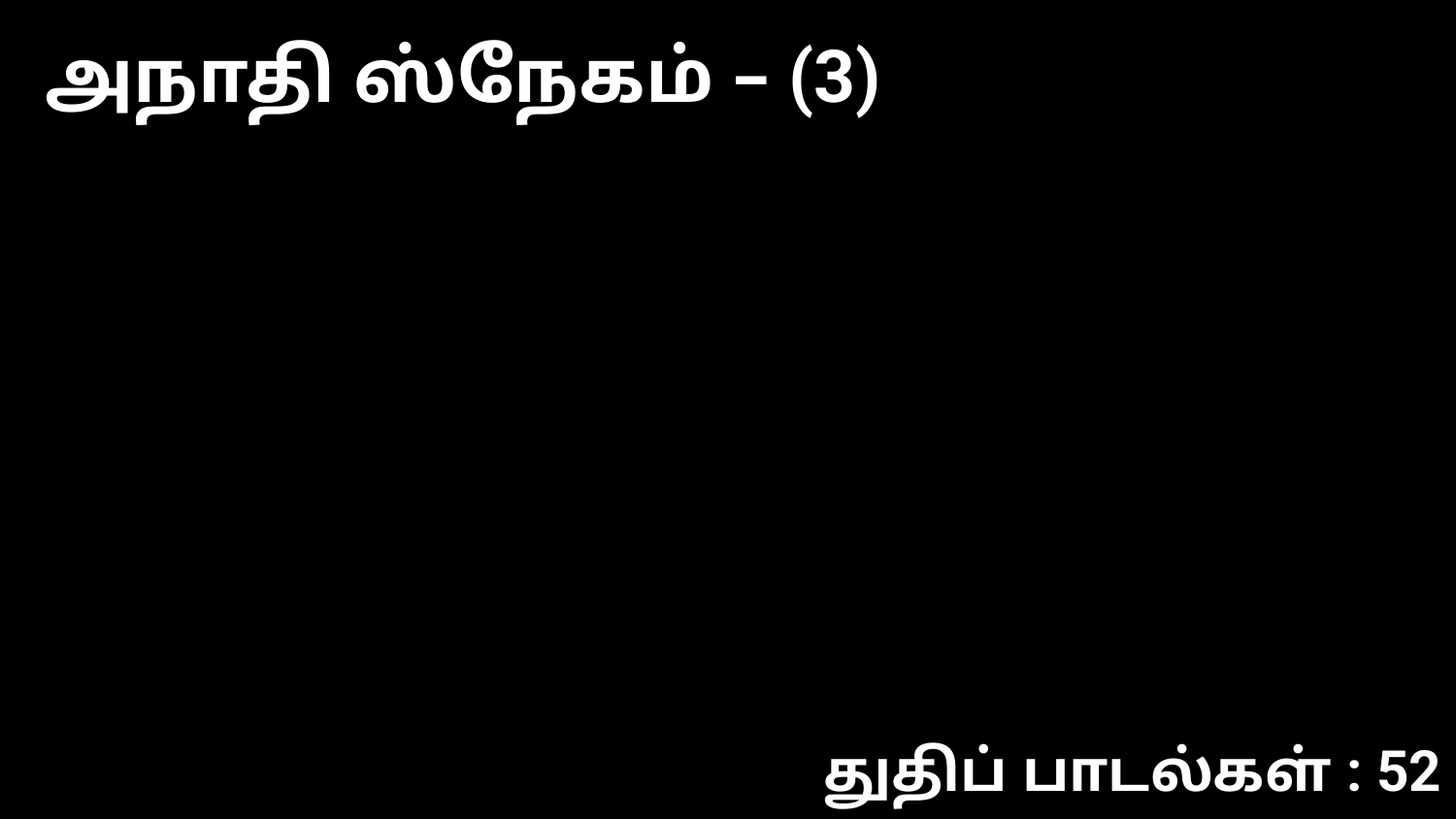

அநாதி ஸ்நேகம் – (3)
துதிப் பாடல்கள் : 52